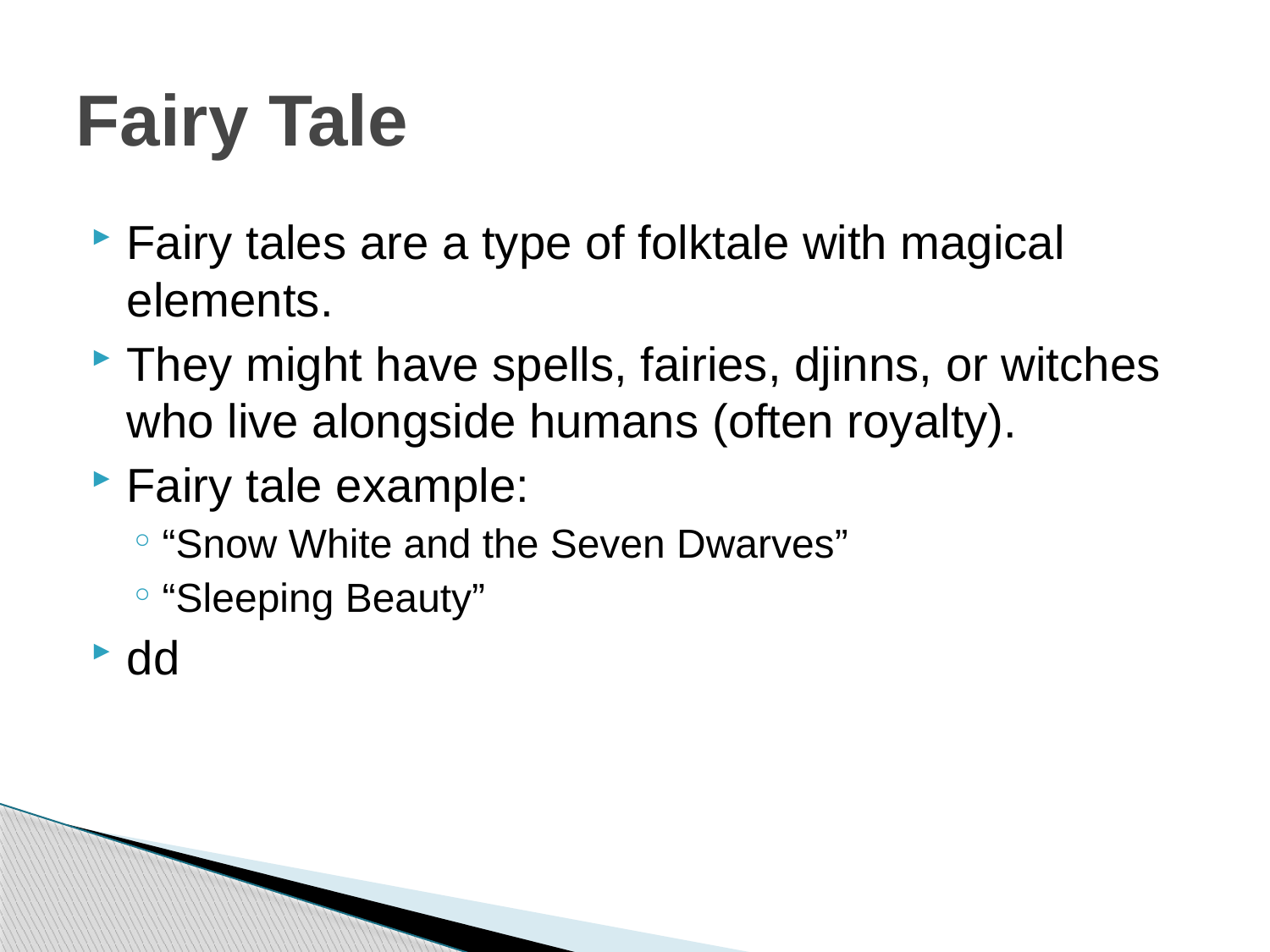

# Fairy Tale
Fairy tales are a type of folktale with magical elements.
They might have spells, fairies, djinns, or witches who live alongside humans (often royalty).
Fairy tale example:
“Snow White and the Seven Dwarves”
“Sleeping Beauty”
dd